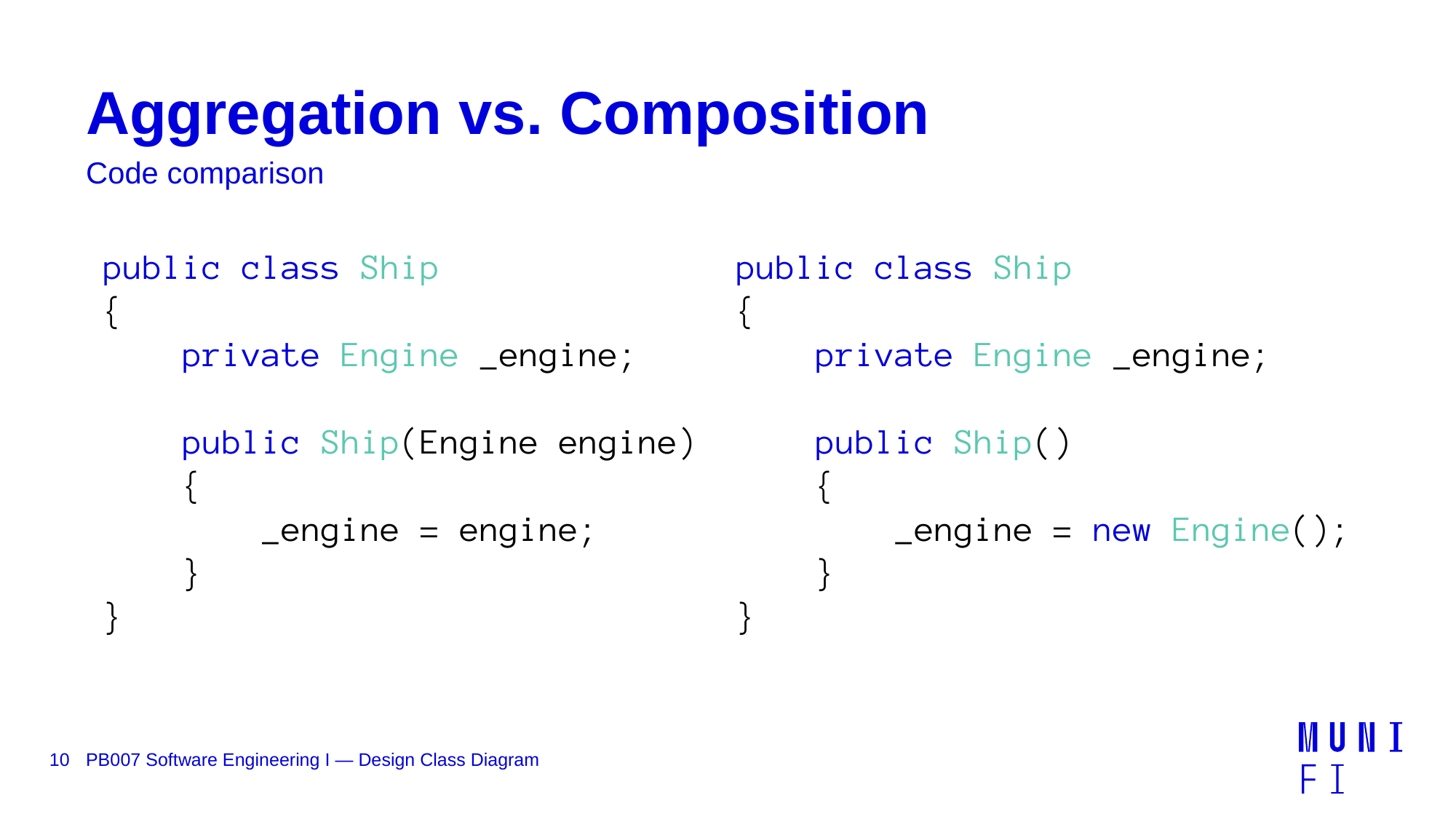

# Aggregation vs. Composition
Code comparison
public class Ship
{
    private Engine _engine;

    public Ship(Engine engine)
    {
        _engine = engine;
    }
}
public class Ship
{
    private Engine _engine;

    public Ship()
    {
        _engine = new Engine();
    }
}
10
PB007 Software Engineering I — Design Class Diagram